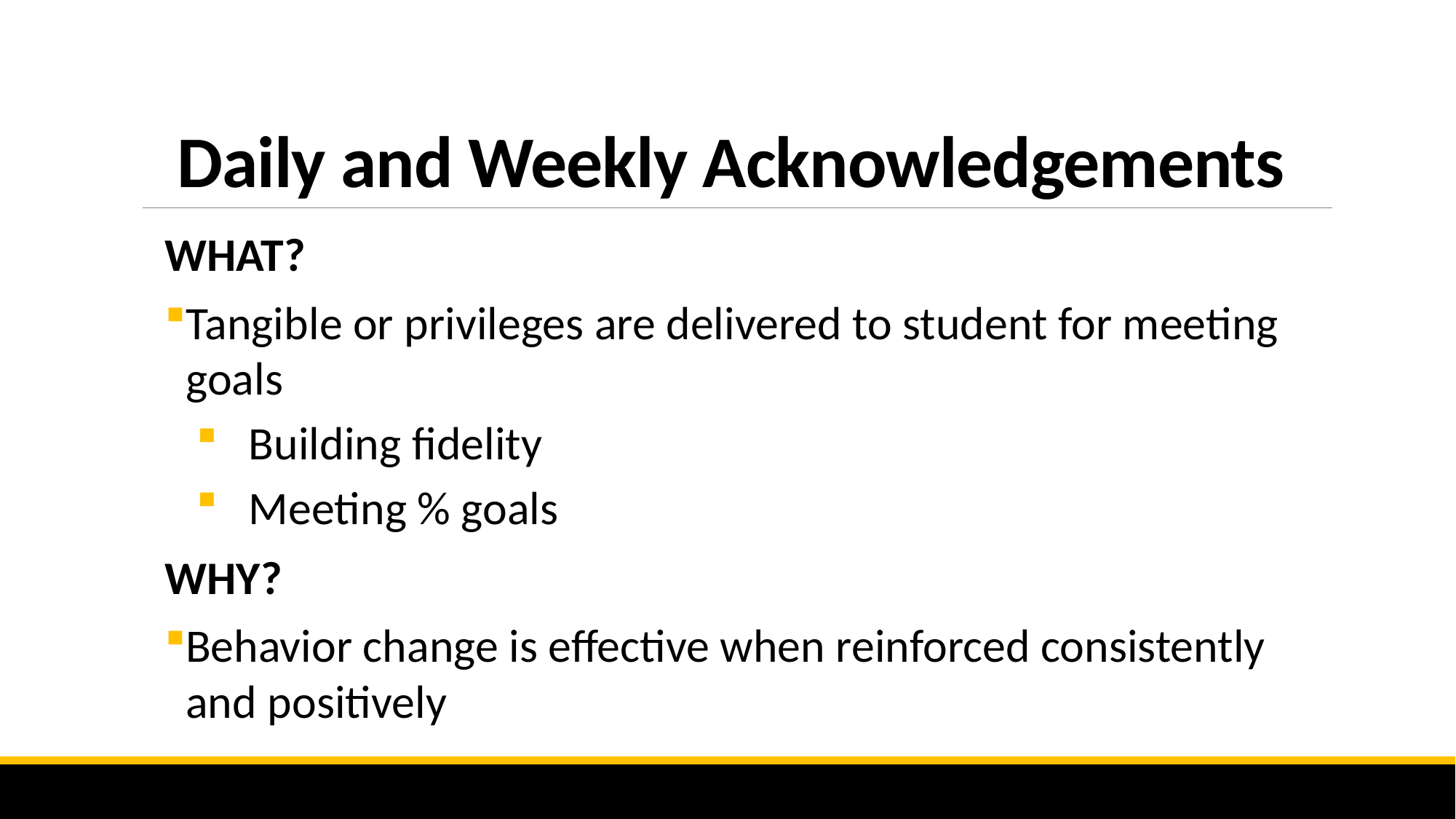

# Daily and Weekly Acknowledgements
WHAT?
Tangible or privileges are delivered to student for meeting goals
Building fidelity
Meeting % goals
WHY?
Behavior change is effective when reinforced consistently and positively